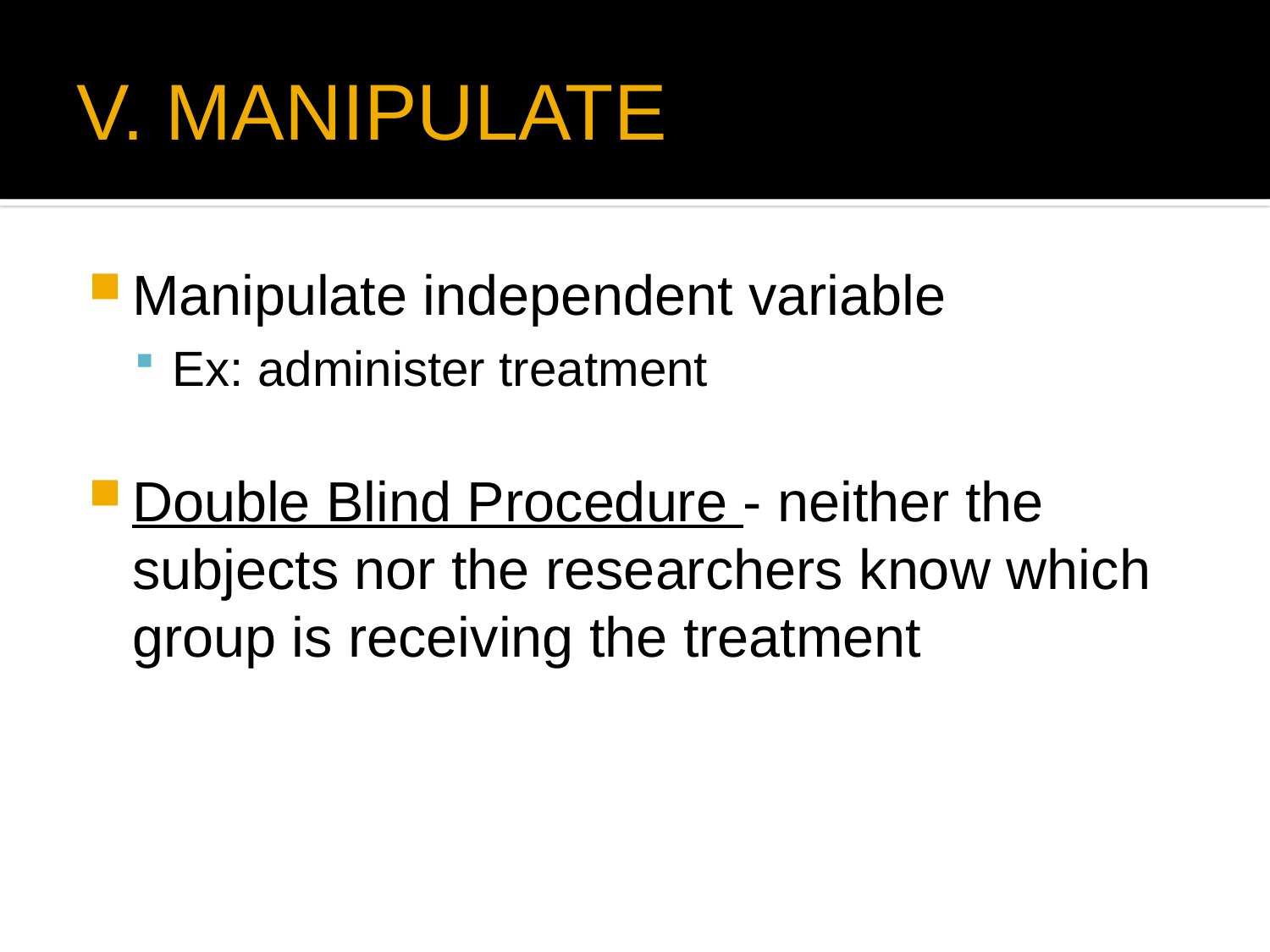

# V. MANIPULATE
Manipulate independent variable
Ex: administer treatment

Double Blind Procedure - neither the subjects nor the researchers know which group is receiving the treatment